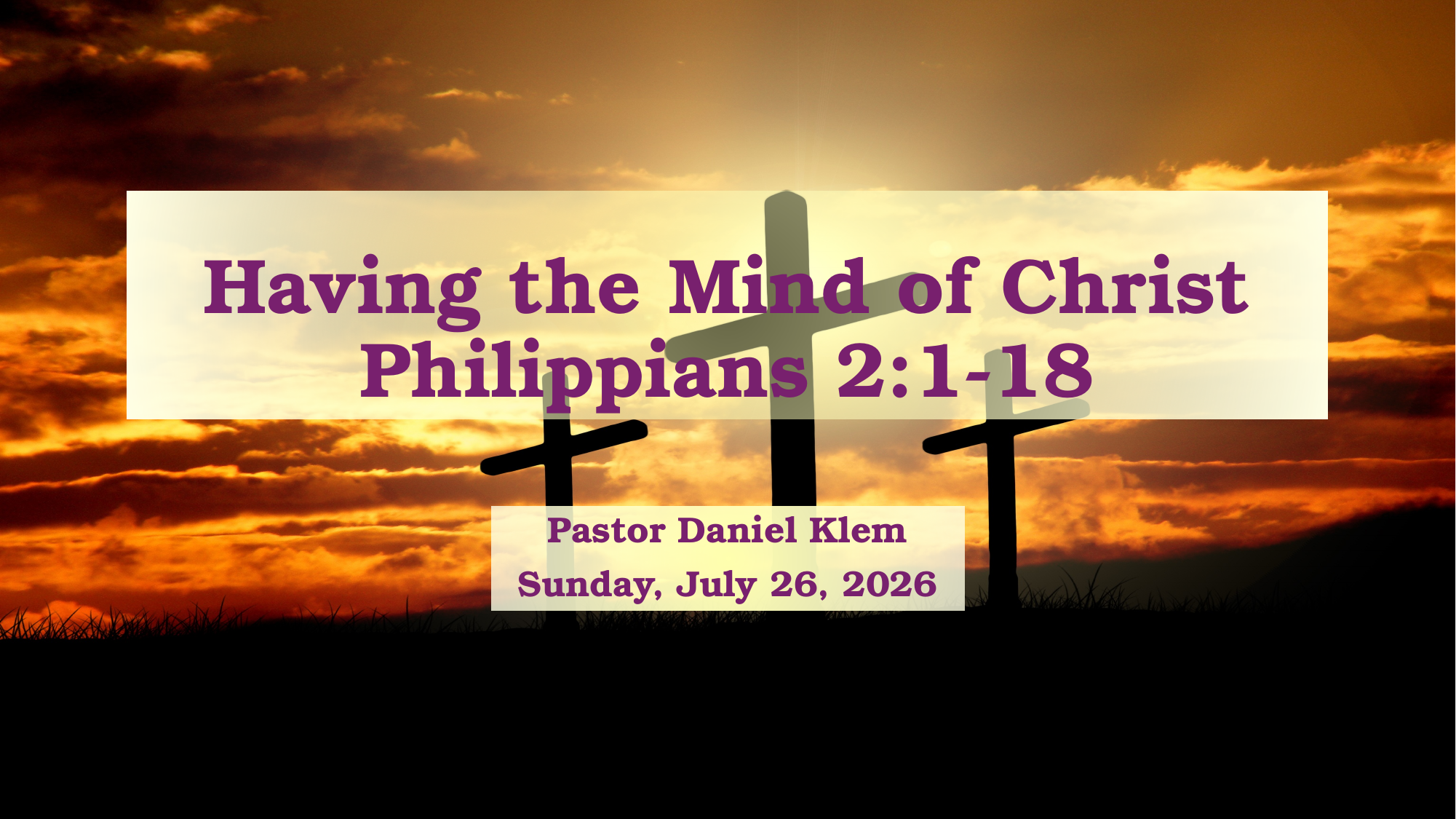

# Having the Mind of Christ Philippians 2:1-18
Pastor Daniel Klem
Sunday, July 26, 2026